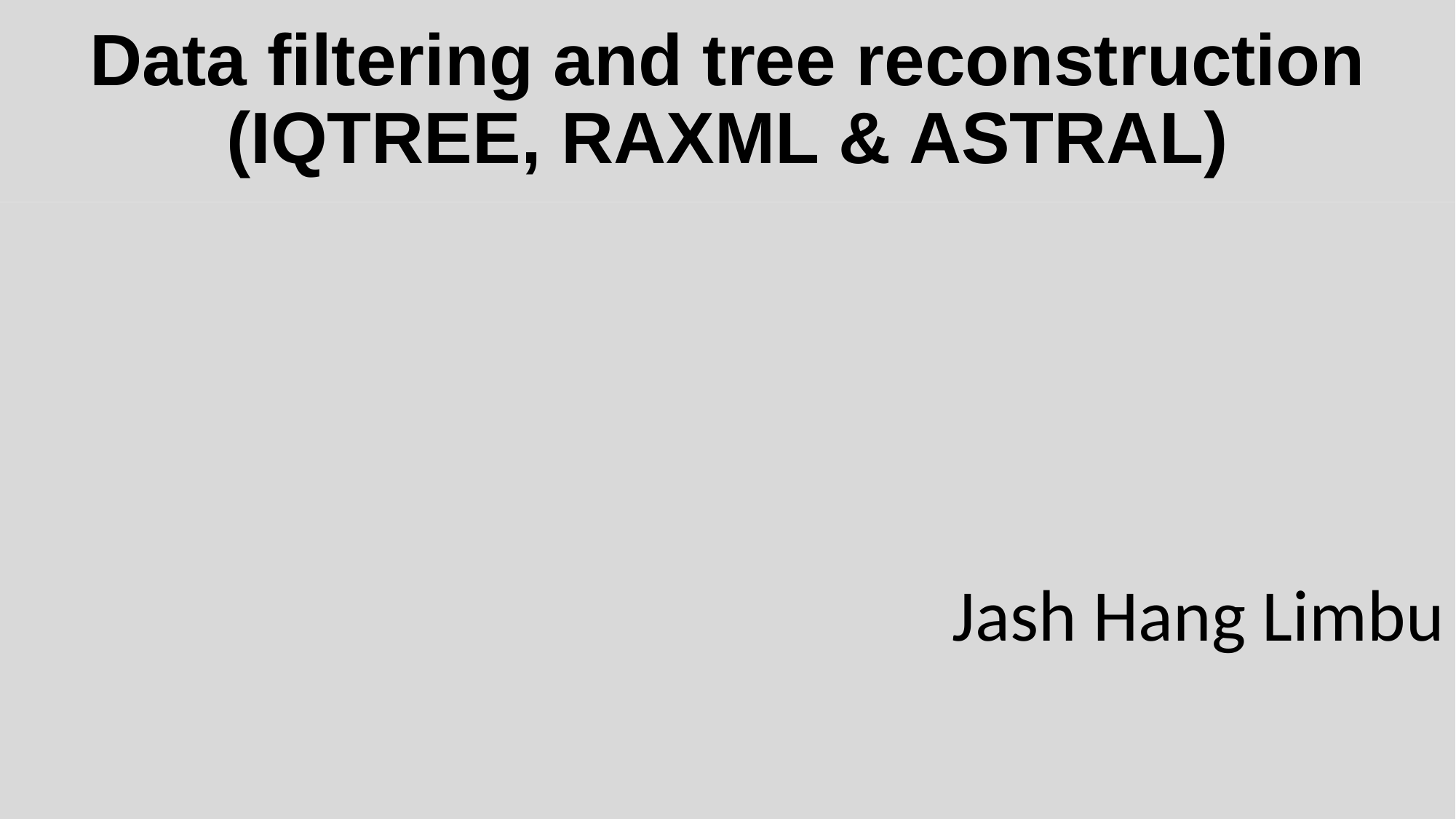

# Data filtering and tree reconstruction (IQTREE, RAXML & ASTRAL)

Jash Hang Limbu